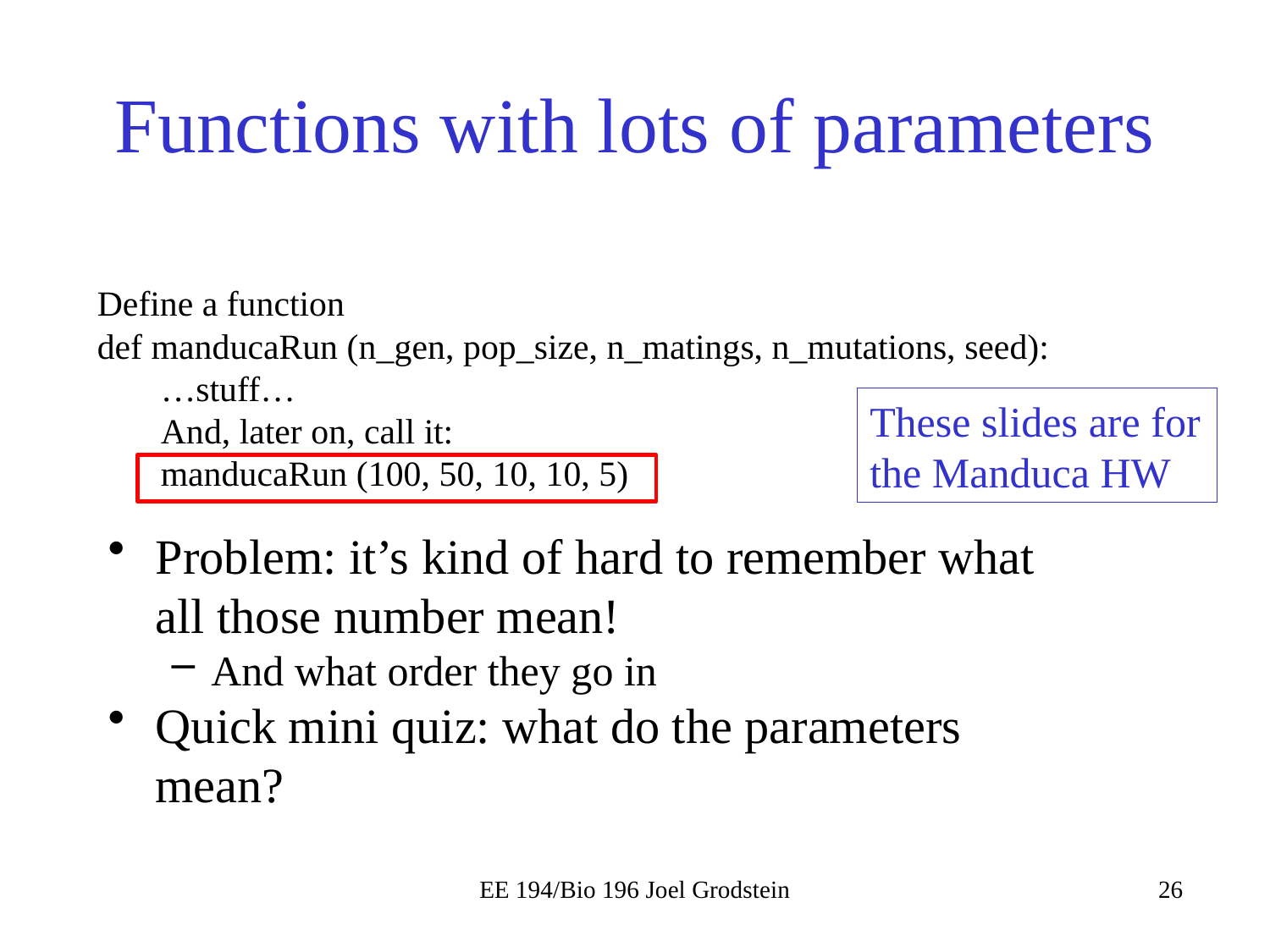

# Functions with lots of parameters
Define a function
def manducaRun (n_gen, pop_size, n_matings, n_mutations, seed):
…stuff…
And, later on, call it:
manducaRun (100, 50, 10, 10, 5)
These slides are for the Manduca HW

Problem: it’s kind of hard to remember what all those number mean!
And what order they go in
Quick mini quiz: what do the parameters mean?
EE 194/Bio 196 Joel Grodstein